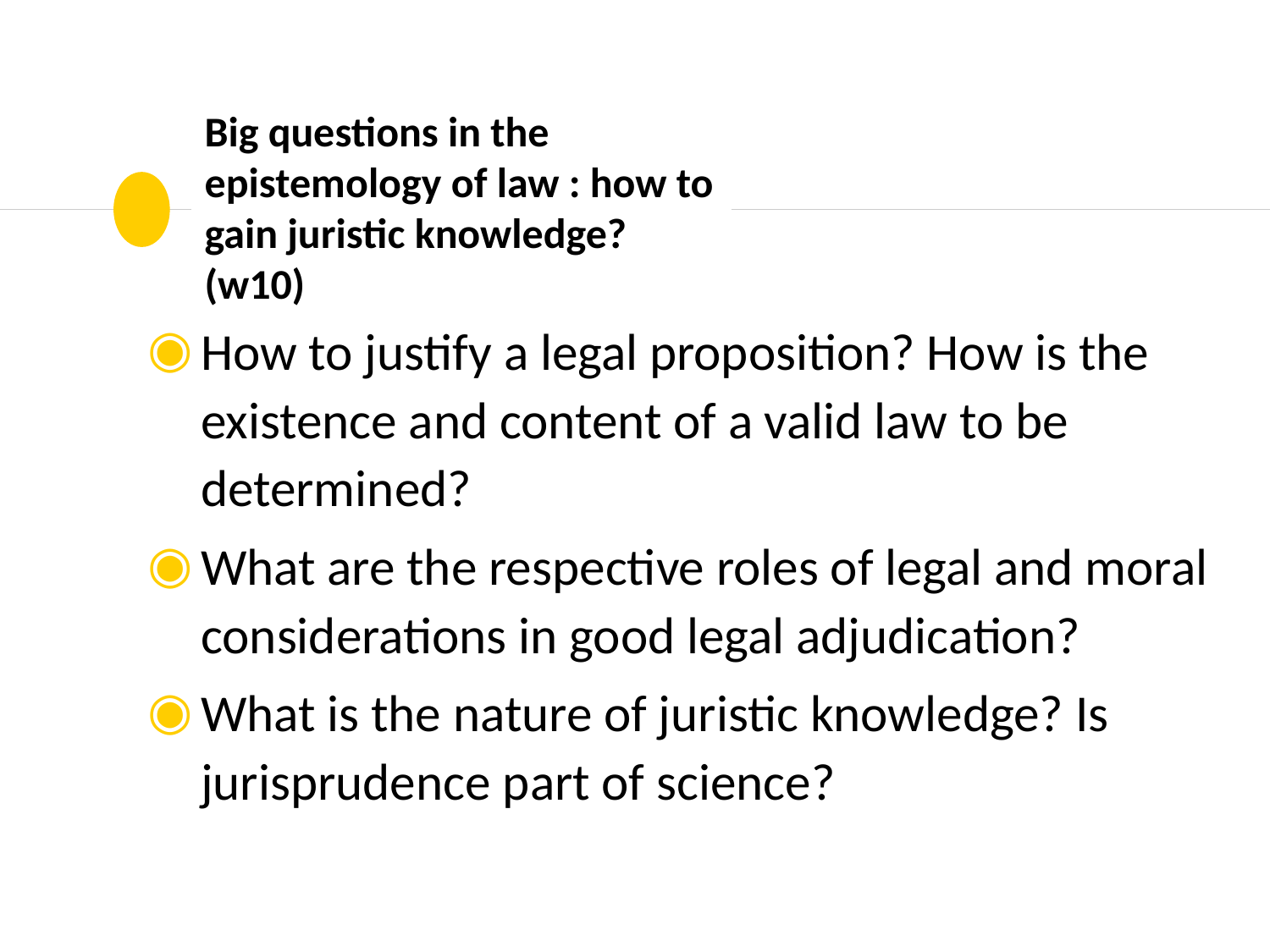

# Big questions in the epistemology of law : how to gain juristic knowledge?(w10)
How to justify a legal proposition? How is the existence and content of a valid law to be determined?
What are the respective roles of legal and moral considerations in good legal adjudication?
What is the nature of juristic knowledge? Is jurisprudence part of science?